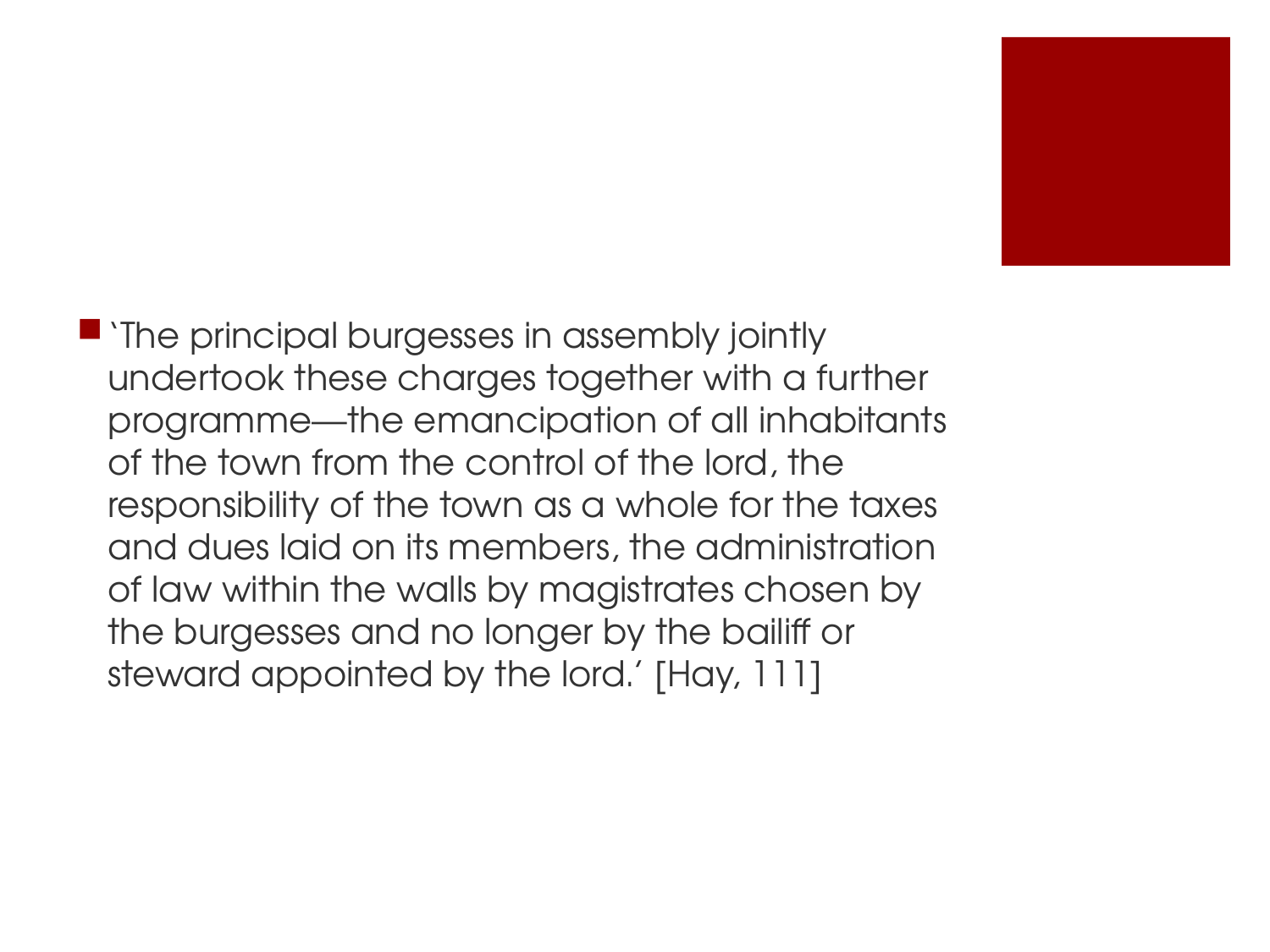

#
‘The principal burgesses in assembly jointly undertook these charges together with a further programme—the emancipation of all inhabitants of the town from the control of the lord, the responsibility of the town as a whole for the taxes and dues laid on its members, the administration of law within the walls by magistrates chosen by the burgesses and no longer by the bailiff or steward appointed by the lord.’ [Hay, 111]